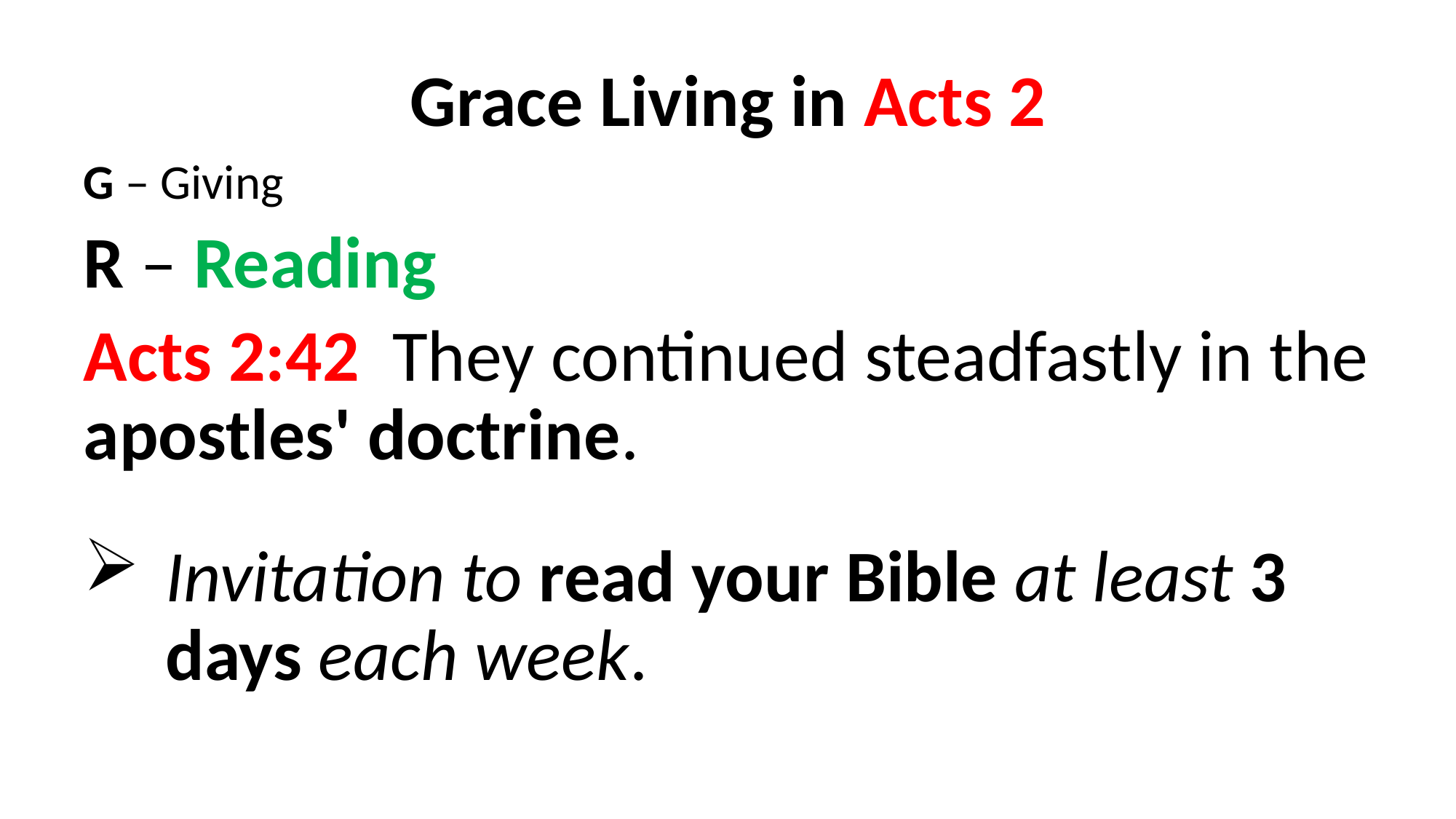

Grace Living in Acts 2
G – Giving
R – Reading
Acts 2:42  They continued steadfastly in the apostles' doctrine.

Invitation to read your Bible at least 3 days each week.